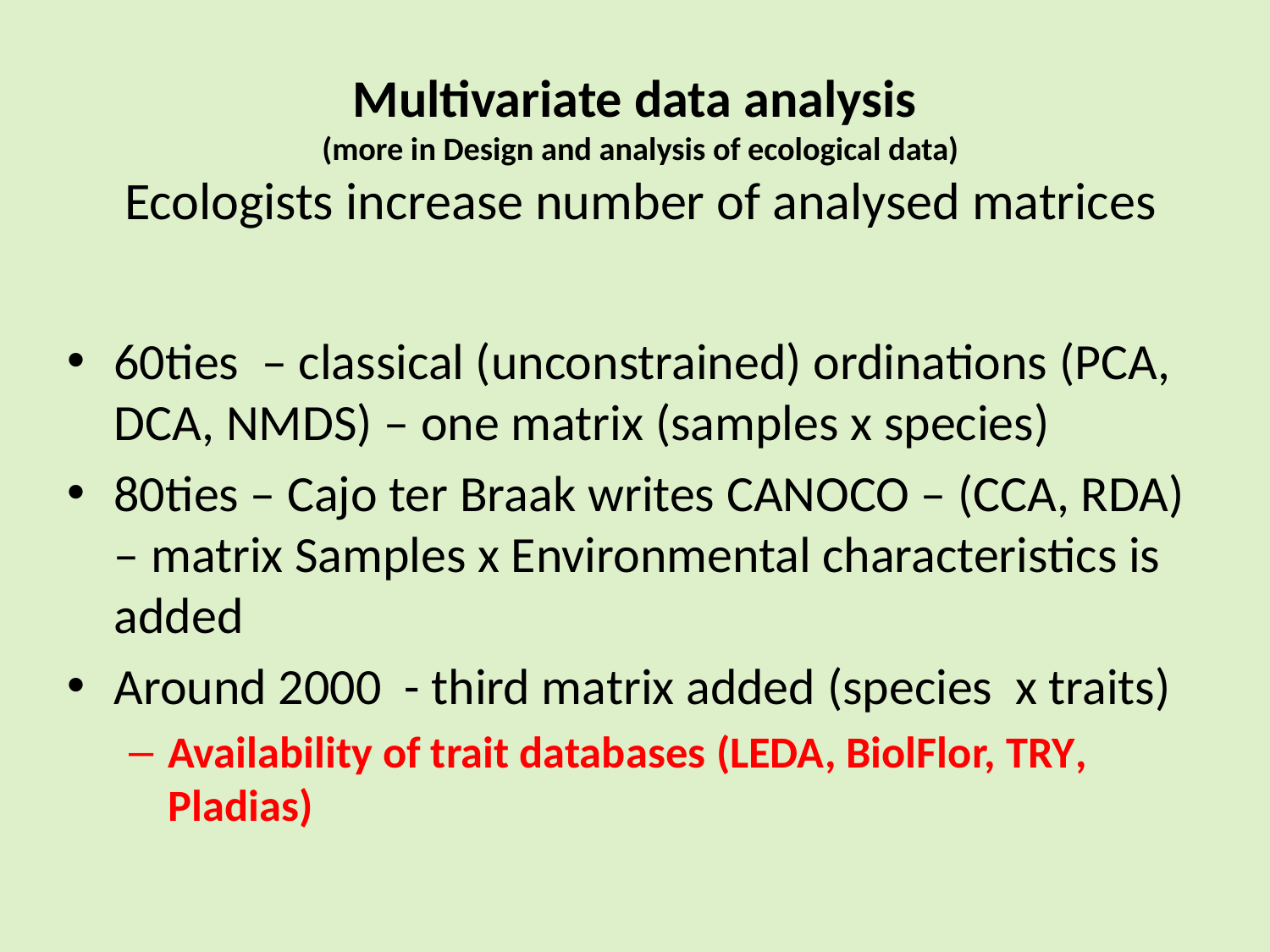

# Multivariate data analysis (more in Design and analysis of ecological data) Ecologists increase number of analysed matrices
60ties  – classical (unconstrained) ordinations (PCA, DCA, NMDS) – one matrix (samples x species)
80ties – Cajo ter Braak writes CANOCO – (CCA, RDA) – matrix Samples x Environmental characteristics is added
Around 2000  - third matrix added (species  x traits)
Availability of trait databases (LEDA, BiolFlor, TRY, Pladias)